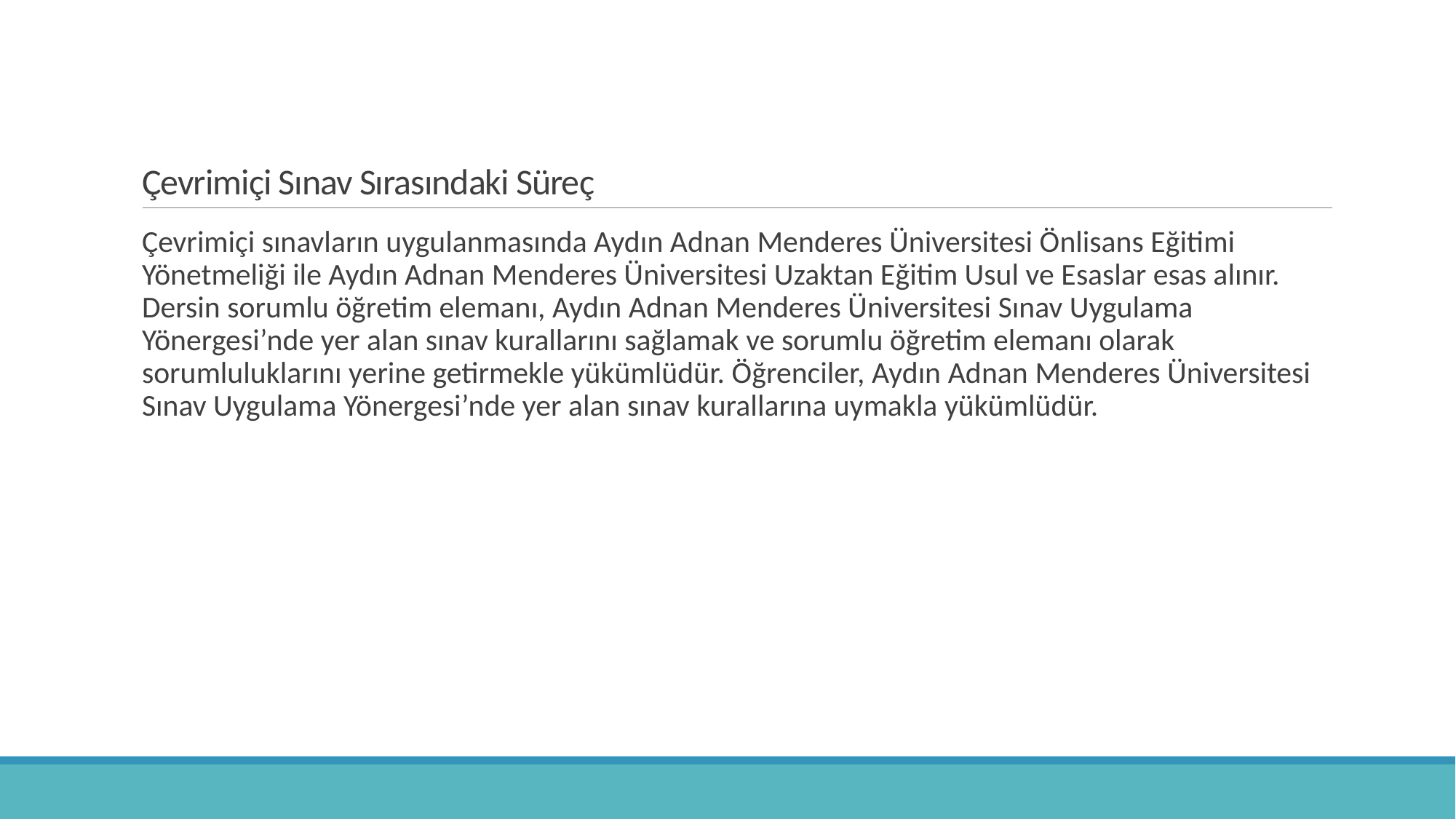

# Çevrimiçi Sınav Sırasındaki Süreç
Çevrimiçi sınavların uygulanmasında Aydın Adnan Menderes Üniversitesi Önlisans Eğitimi Yönetmeliği ile Aydın Adnan Menderes Üniversitesi Uzaktan Eğitim Usul ve Esaslar esas alınır.  Dersin sorumlu öğretim elemanı, Aydın Adnan Menderes Üniversitesi Sınav Uygulama Yönergesi’nde yer alan sınav kurallarını sağlamak ve sorumlu öğretim elemanı olarak sorumluluklarını yerine getirmekle yükümlüdür. Öğrenciler, Aydın Adnan Menderes Üniversitesi Sınav Uygulama Yönergesi’nde yer alan sınav kurallarına uymakla yükümlüdür.